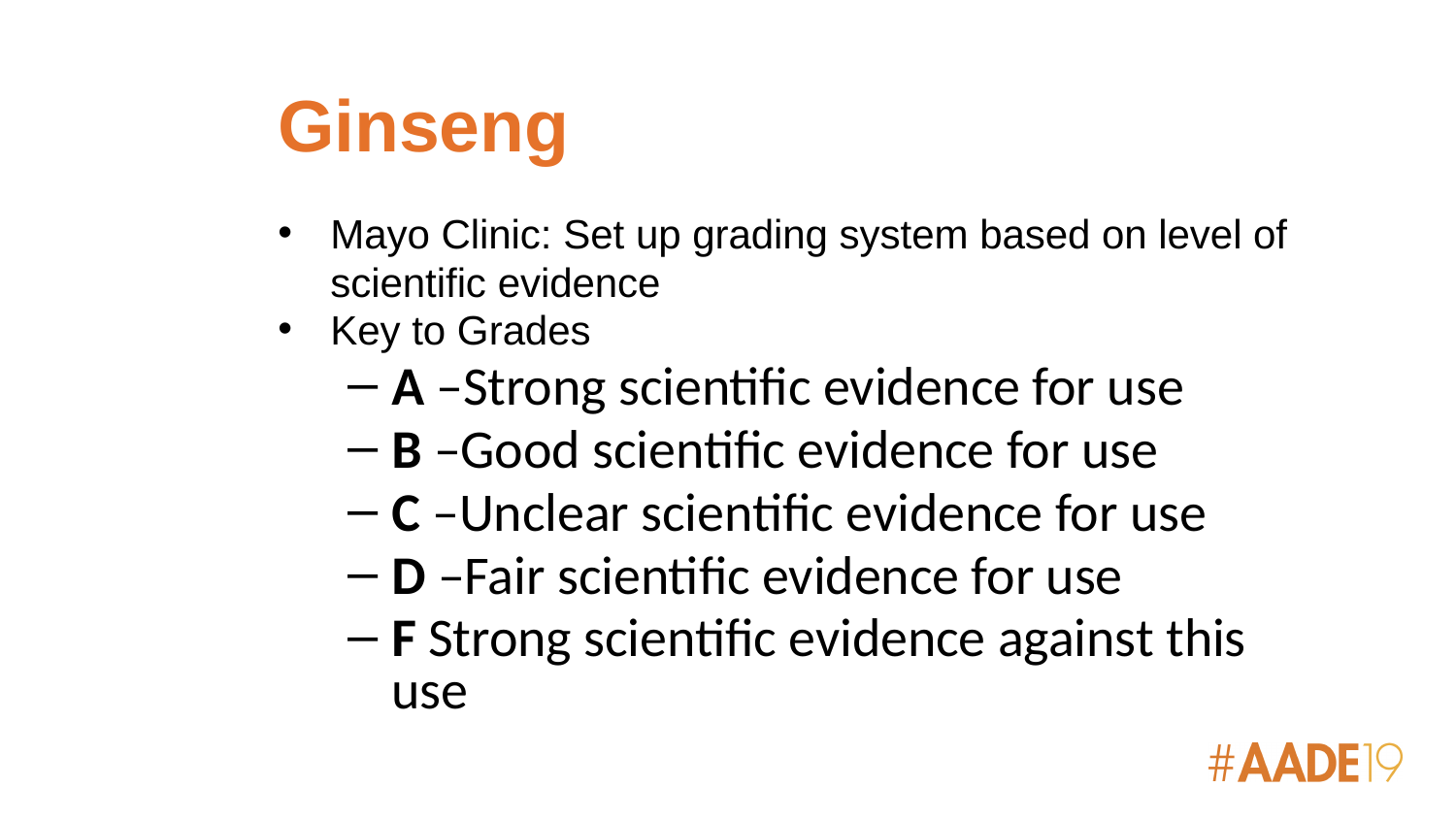

# Ginseng
Mayo Clinic: Set up grading system based on level of scientific evidence
Key to Grades
A –Strong scientific evidence for use
B –Good scientific evidence for use
C –Unclear scientific evidence for use
D –Fair scientific evidence for use
F Strong scientific evidence against this use